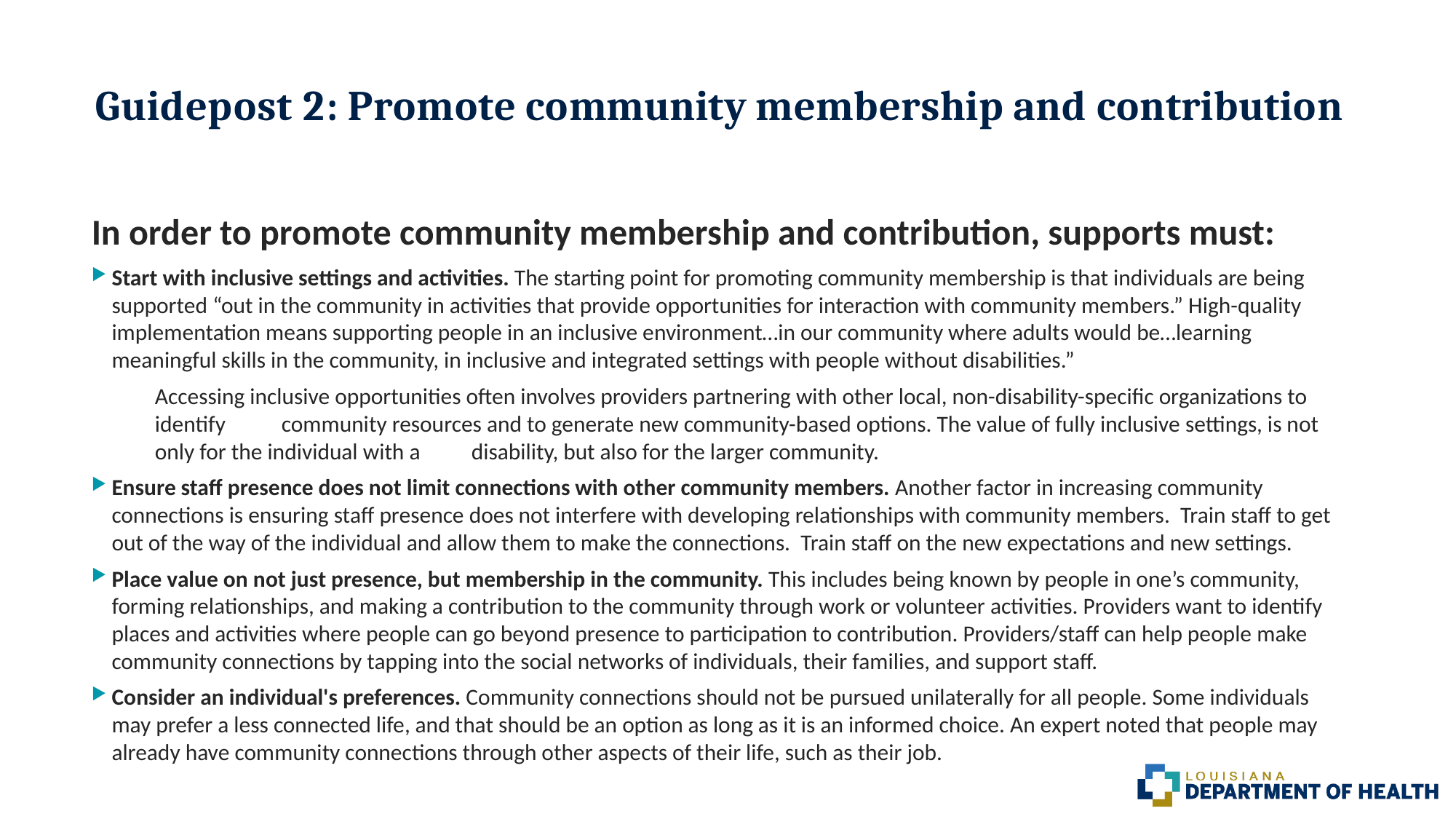

# Guidepost 2: Promote community membership and contribution
In order to promote community membership and contribution, supports must:
Start with inclusive settings and activities. The starting point for promoting community membership is that individuals are being supported “out in the community in activities that provide opportunities for interaction with community members.” High-quality implementation means supporting people in an inclusive environment…in our community where adults would be…learning meaningful skills in the community, in inclusive and integrated settings with people without disabilities.”
	Accessing inclusive opportunities often involves providers partnering with other local, non-disability-specific organizations to 	identify 	community resources and to generate new community-based options. The value of fully inclusive settings, is not 	only for the individual with a 	disability, but also for the larger community.
Ensure staff presence does not limit connections with other community members. Another factor in increasing community connections is ensuring staff presence does not interfere with developing relationships with community members.  Train staff to get out of the way of the individual and allow them to make the connections.  Train staff on the new expectations and new settings.
Place value on not just presence, but membership in the community. This includes being known by people in one’s community, forming relationships, and making a contribution to the community through work or volunteer activities. Providers want to identify places and activities where people can go beyond presence to participation to contribution. Providers/staff can help people make community connections by tapping into the social networks of individuals, their families, and support staff.
Consider an individual's preferences. Community connections should not be pursued unilaterally for all people. Some individuals may prefer a less connected life, and that should be an option as long as it is an informed choice. An expert noted that people may already have community connections through other aspects of their life, such as their job.